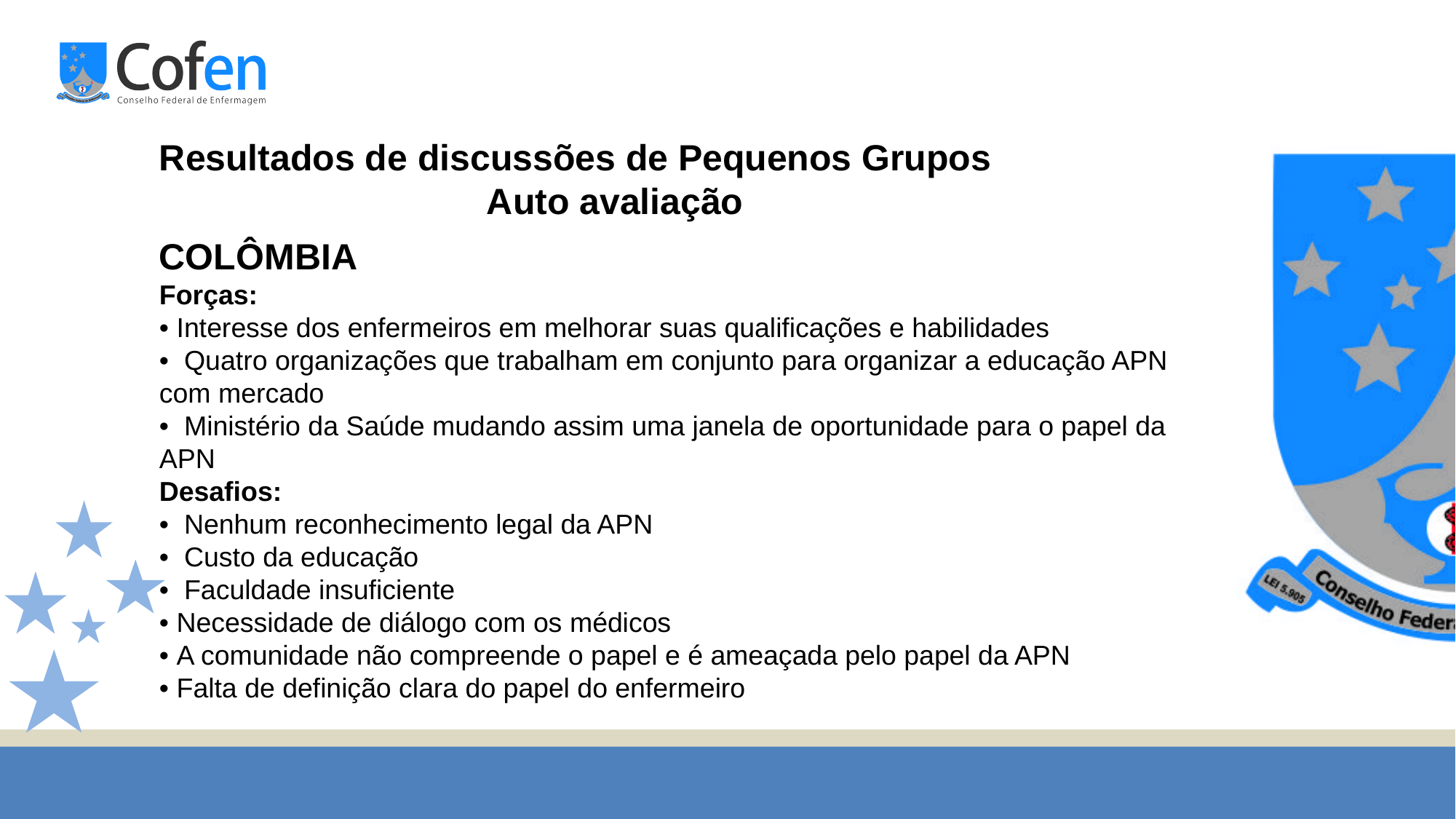

Resultados de discussões de Pequenos Grupos
			Auto avaliação
COLÔMBIA
Forças:
• Interesse dos enfermeiros em melhorar suas qualificações e habilidades
•  Quatro organizações que trabalham em conjunto para organizar a educação APN com mercado
•  Ministério da Saúde mudando assim uma janela de oportunidade para o papel da APN
Desafios:
•  Nenhum reconhecimento legal da APN
•  Custo da educação
•  Faculdade insuficiente
• Necessidade de diálogo com os médicos
• A comunidade não compreende o papel e é ameaçada pelo papel da APN
• Falta de definição clara do papel do enfermeiro